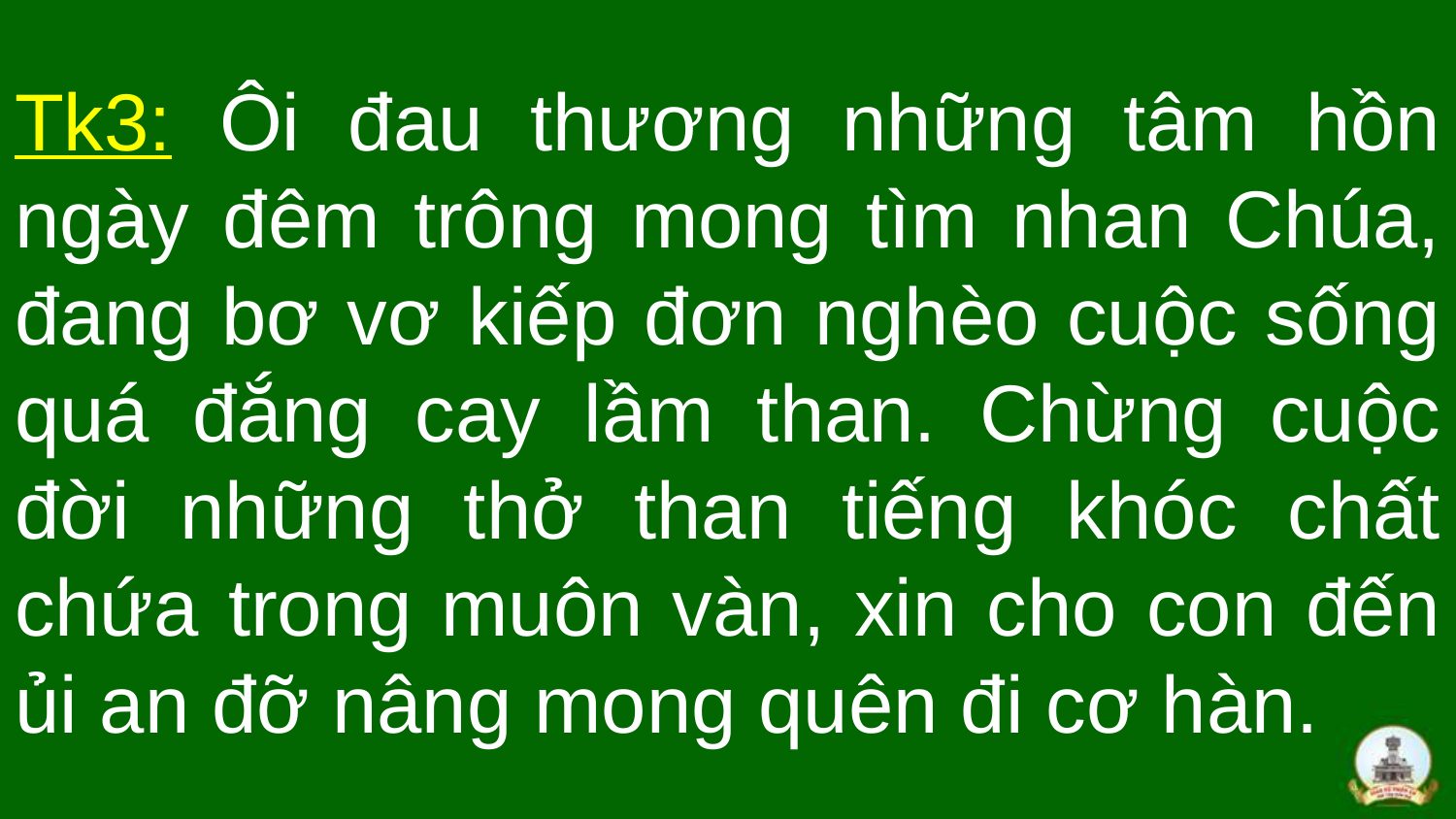

# Tk3: Ôi đau thương những tâm hồn ngày đêm trông mong tìm nhan Chúa, đang bơ vơ kiếp đơn nghèo cuộc sống quá đắng cay lầm than. Chừng cuộc đời những thở than tiếng khóc chất chứa trong muôn vàn, xin cho con đến ủi an đỡ nâng mong quên đi cơ hàn.